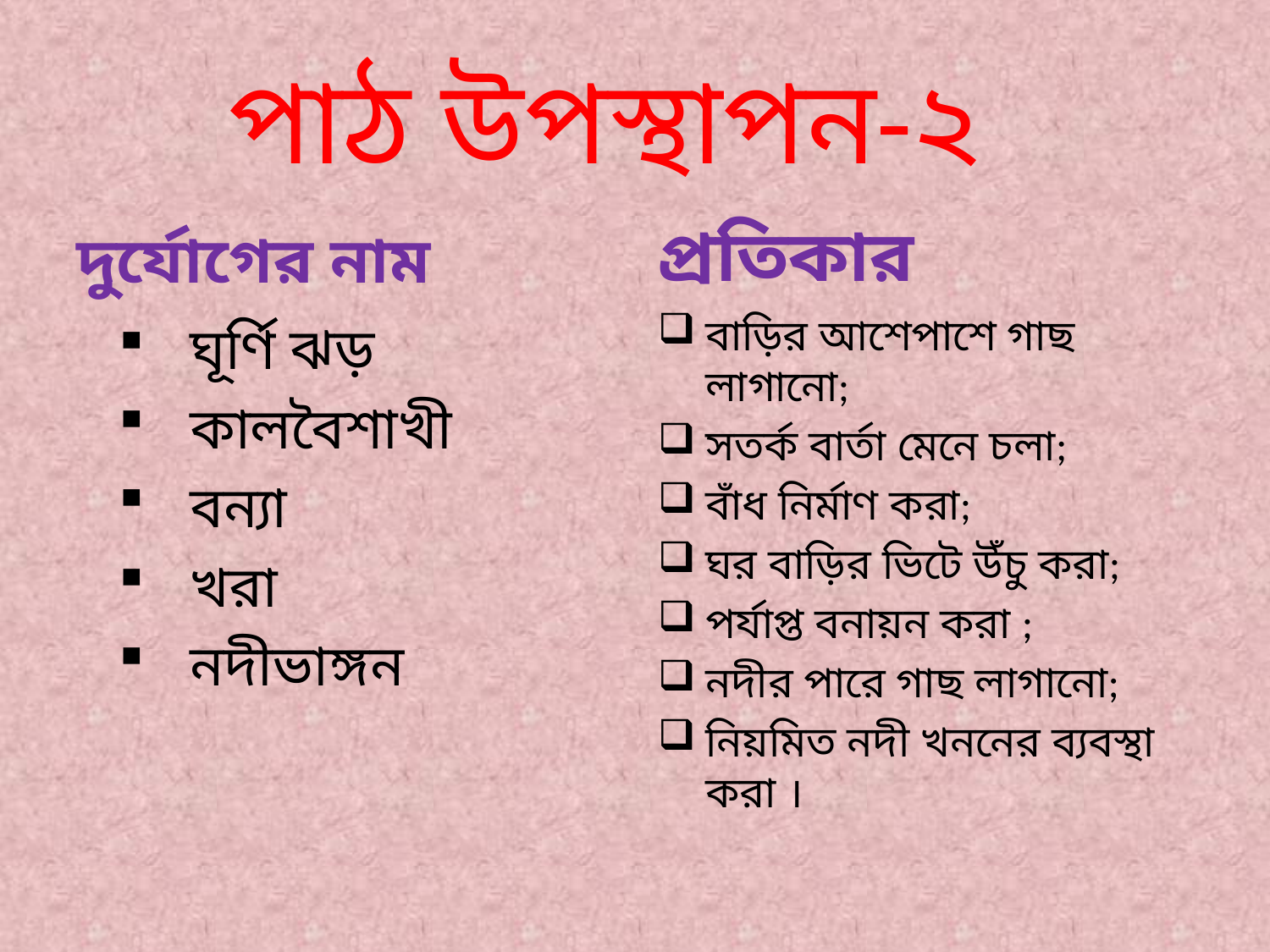

# পাঠ উপস্থাপন-২
দুর্যোগের নাম
প্রতিকার
বাড়ির আশেপাশে গাছ লাগানো;
সতর্ক বার্তা মেনে চলা;
বাঁধ নির্মাণ করা;
ঘর বাড়ির ভিটে উঁচু করা;
পর্যাপ্ত বনায়ন করা ;
নদীর পারে গাছ লাগানো;
নিয়মিত নদী খননের ব্যবস্থা  করা ।
ঘূর্ণি ঝড়
কালবৈশাখী
বন্যা
খরা
নদীভাঙ্গন